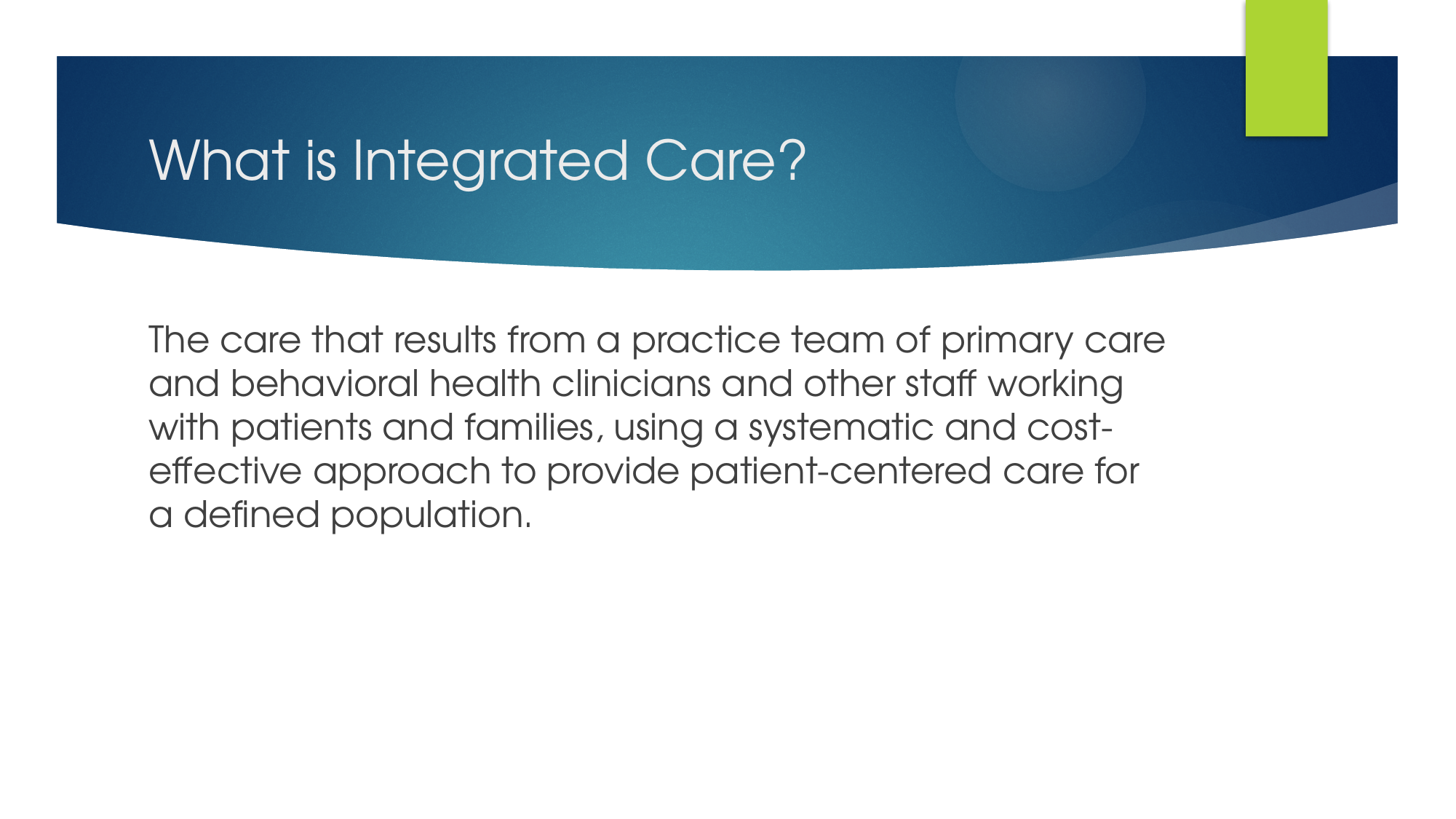

# What is Integrated Care?
The care that results from a practice team of primary care and behavioral health clinicians and other staff working with patients and families, using a systematic and cost-effective approach to provide patient-centered care for a defined population.